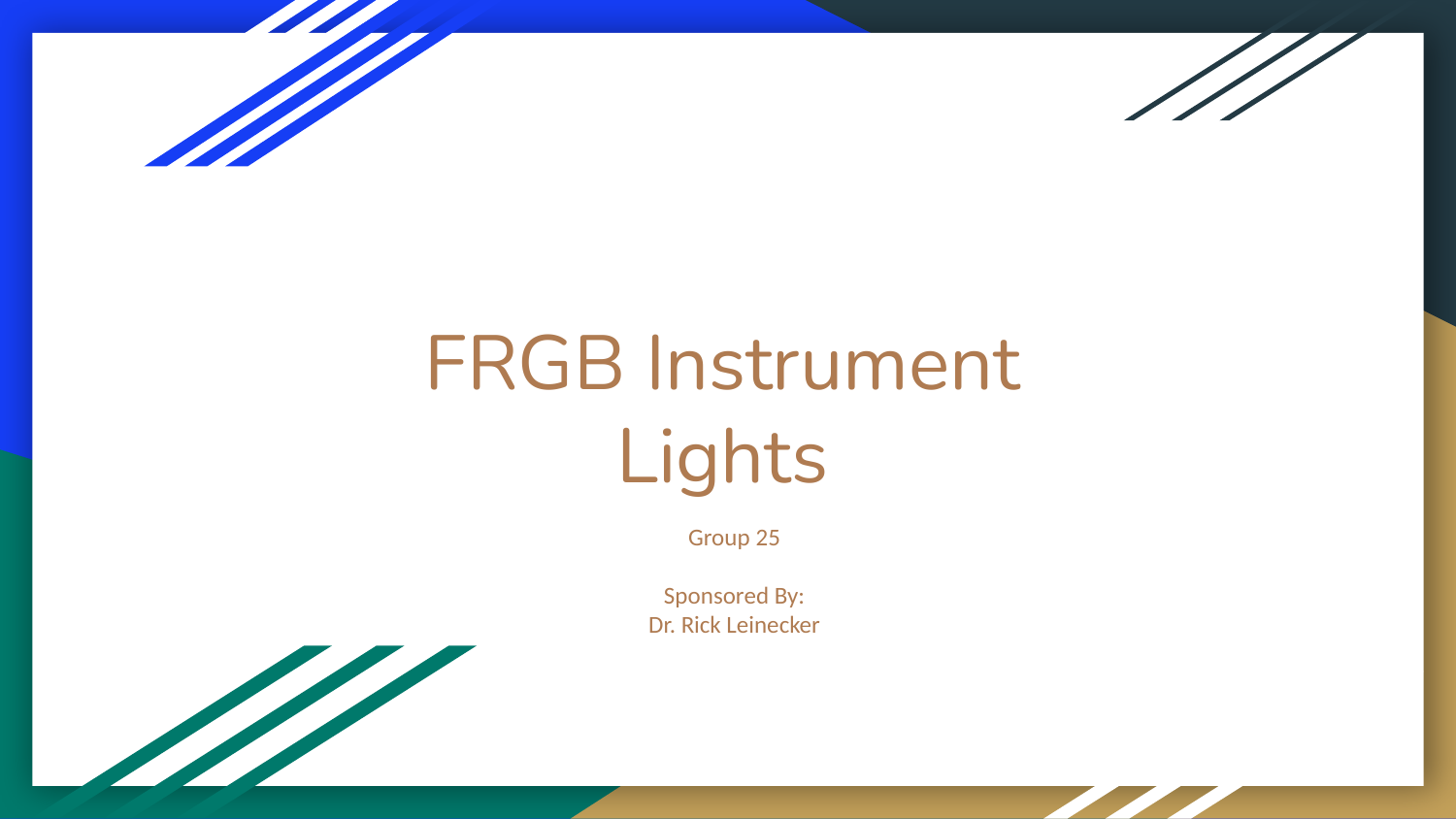

# FRGB Instrument Lights
Group 25

Sponsored By:
Dr. Rick Leinecker